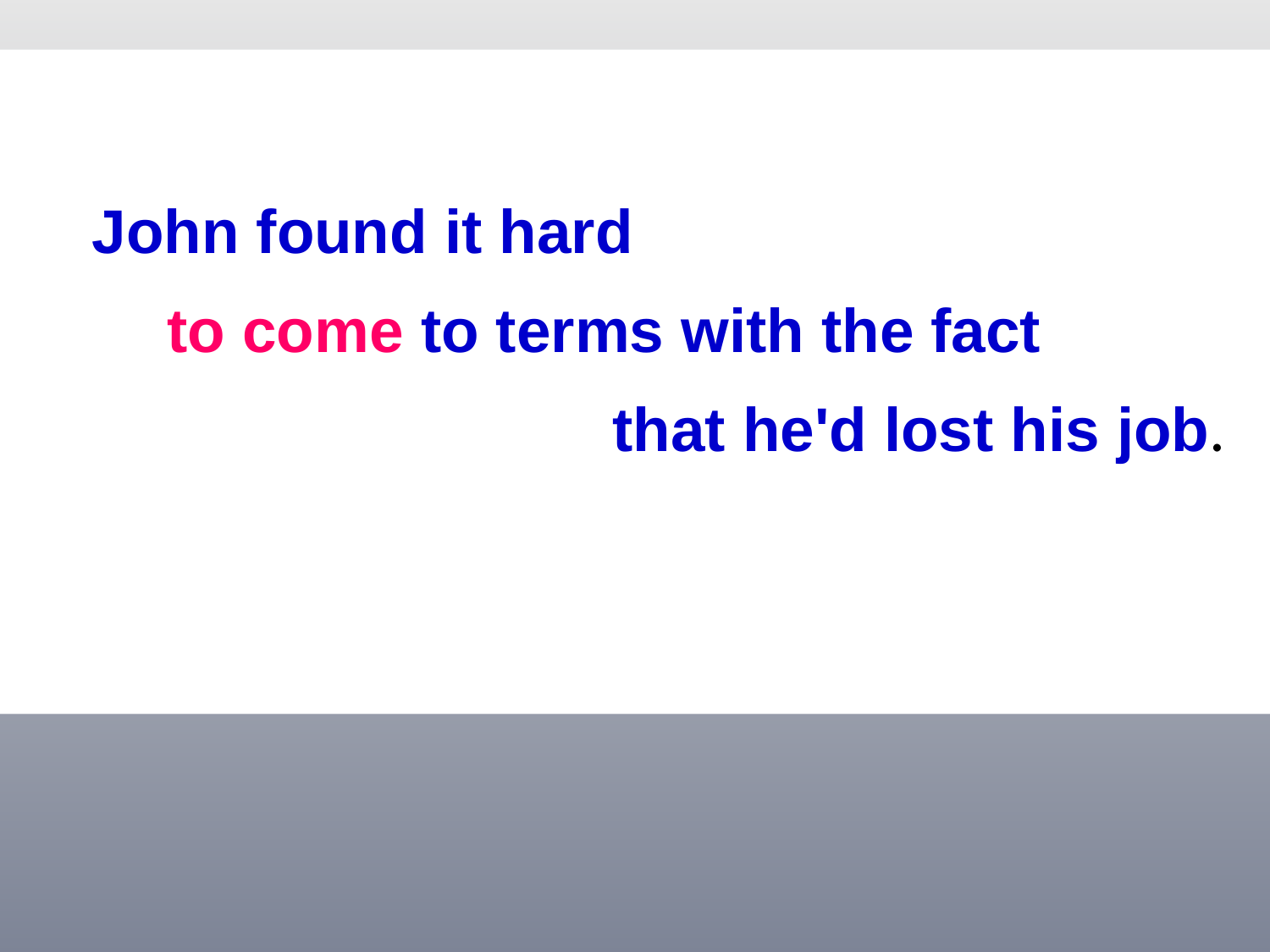

John found it hard
         to come to terms with the fact
                                   that he'd lost his job.